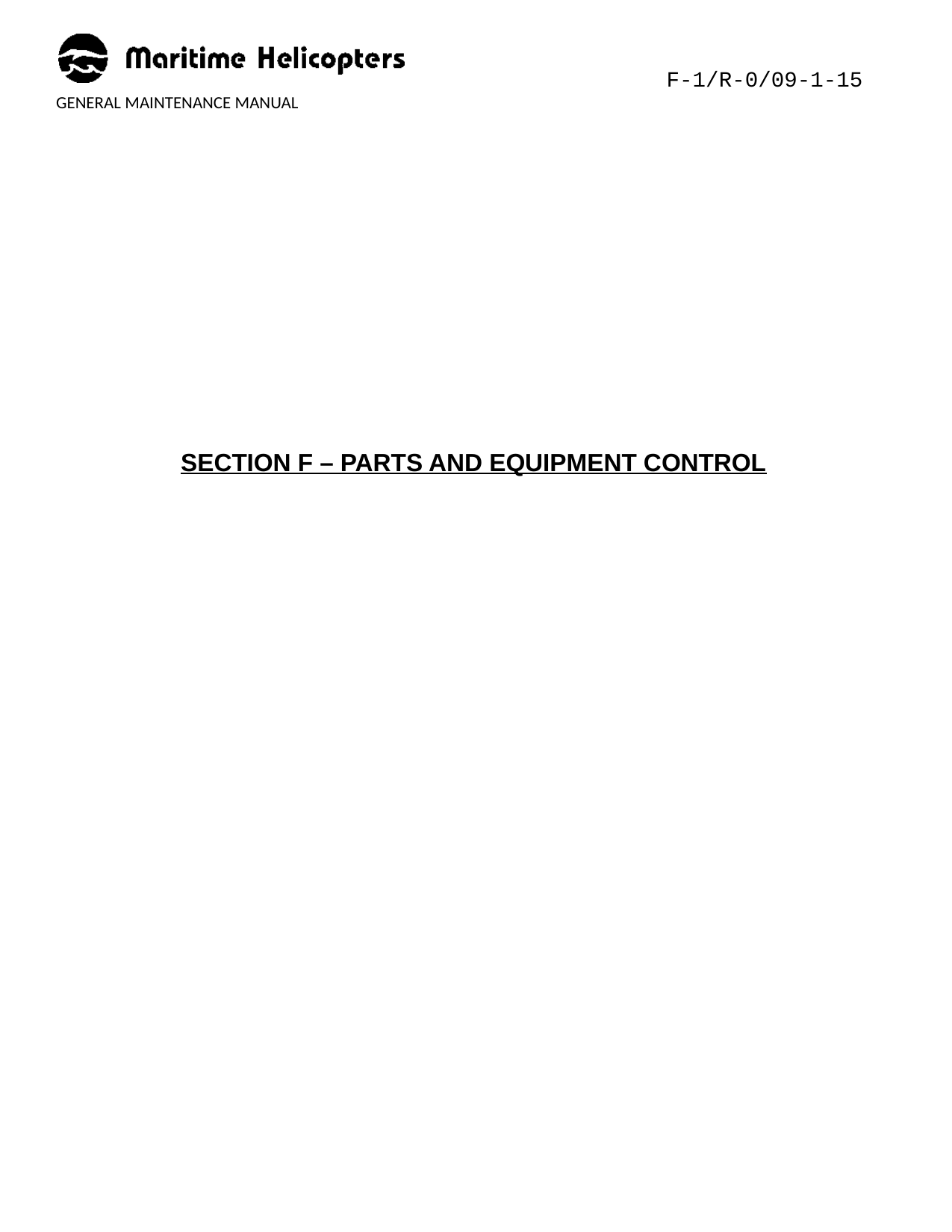

F-1/R-0/09-1-15
GENERAL MAINTENANCE MANUAL
SECTION F – PARTS AND EQUIPMENT CONTROL